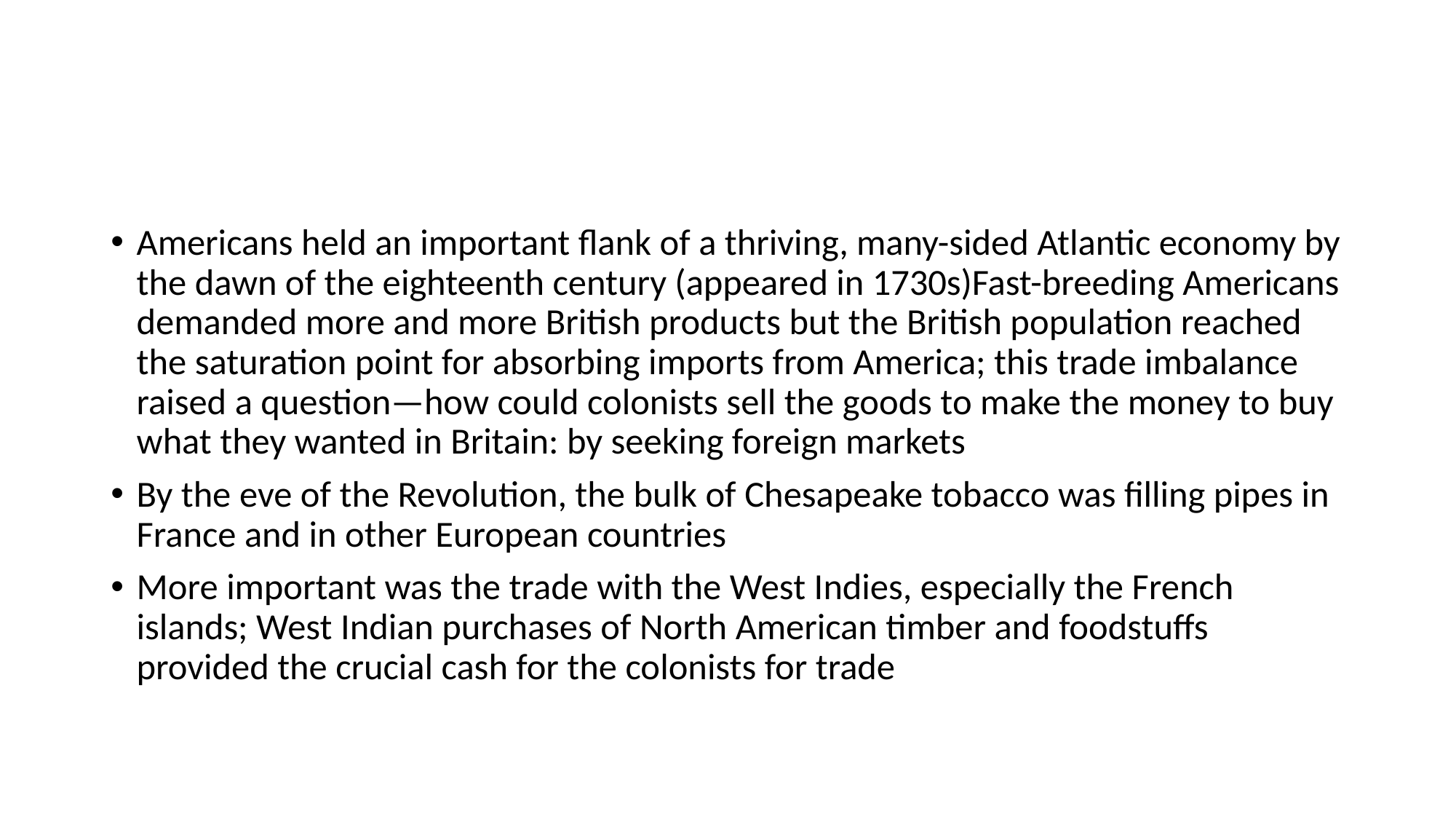

#
Americans held an important flank of a thriving, many-sided Atlantic economy by the dawn of the eighteenth century (appeared in 1730s)Fast-breeding Americans demanded more and more British products but the British population reached the saturation point for absorbing imports from America; this trade imbalance raised a question—how could colonists sell the goods to make the money to buy what they wanted in Britain: by seeking foreign markets
By the eve of the Revolution, the bulk of Chesapeake tobacco was filling pipes in France and in other European countries
More important was the trade with the West Indies, especially the French islands; West Indian purchases of North American timber and foodstuffs provided the crucial cash for the colonists for trade